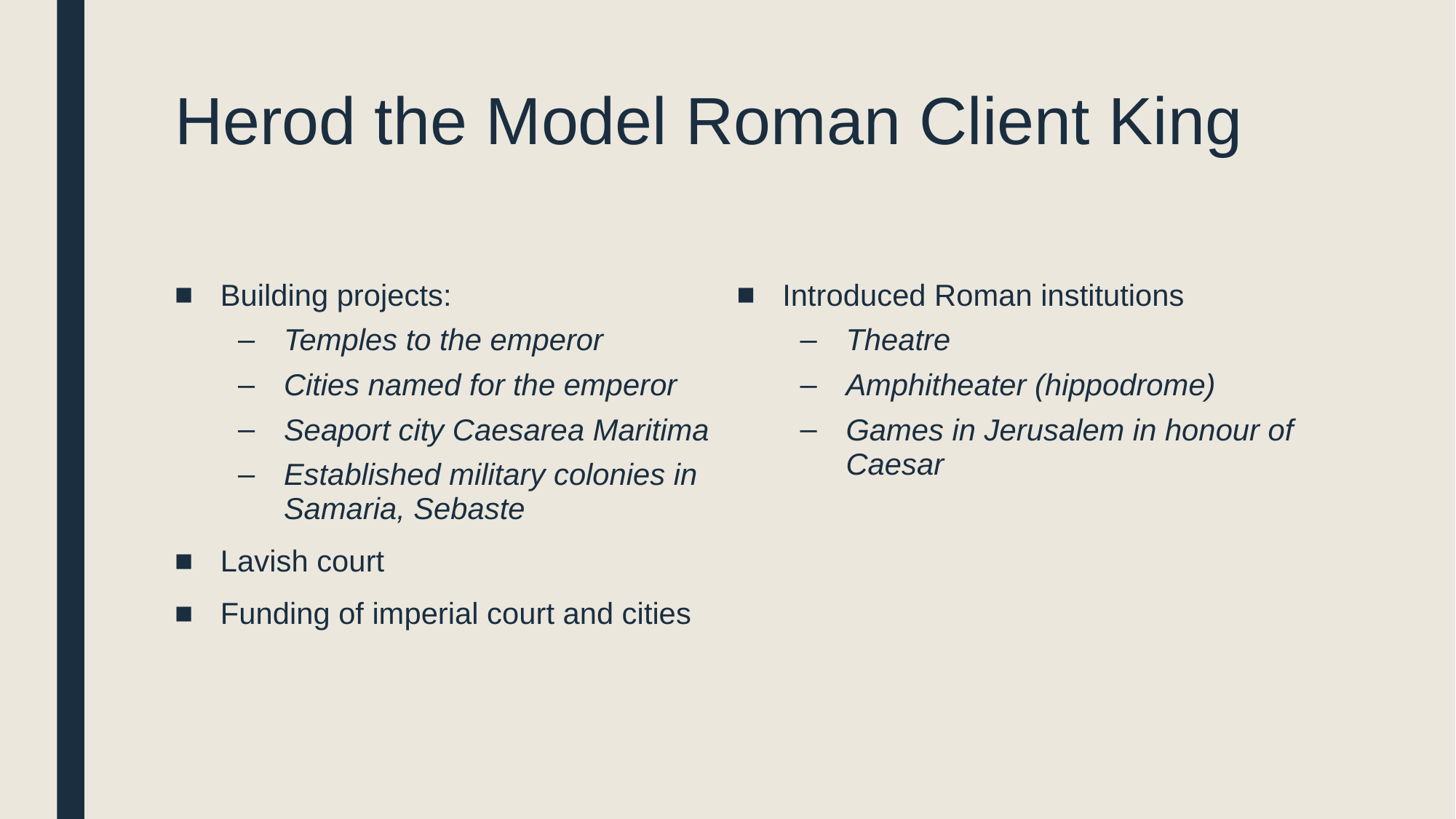

# Herod the Model Roman Client King
Building projects:
Temples to the emperor
Cities named for the emperor
Seaport city Caesarea Maritima
Established military colonies in Samaria, Sebaste
Lavish court
Funding of imperial court and cities

Introduced Roman institutions
Theatre
Amphitheater (hippodrome)
Games in Jerusalem in honour of Caesar